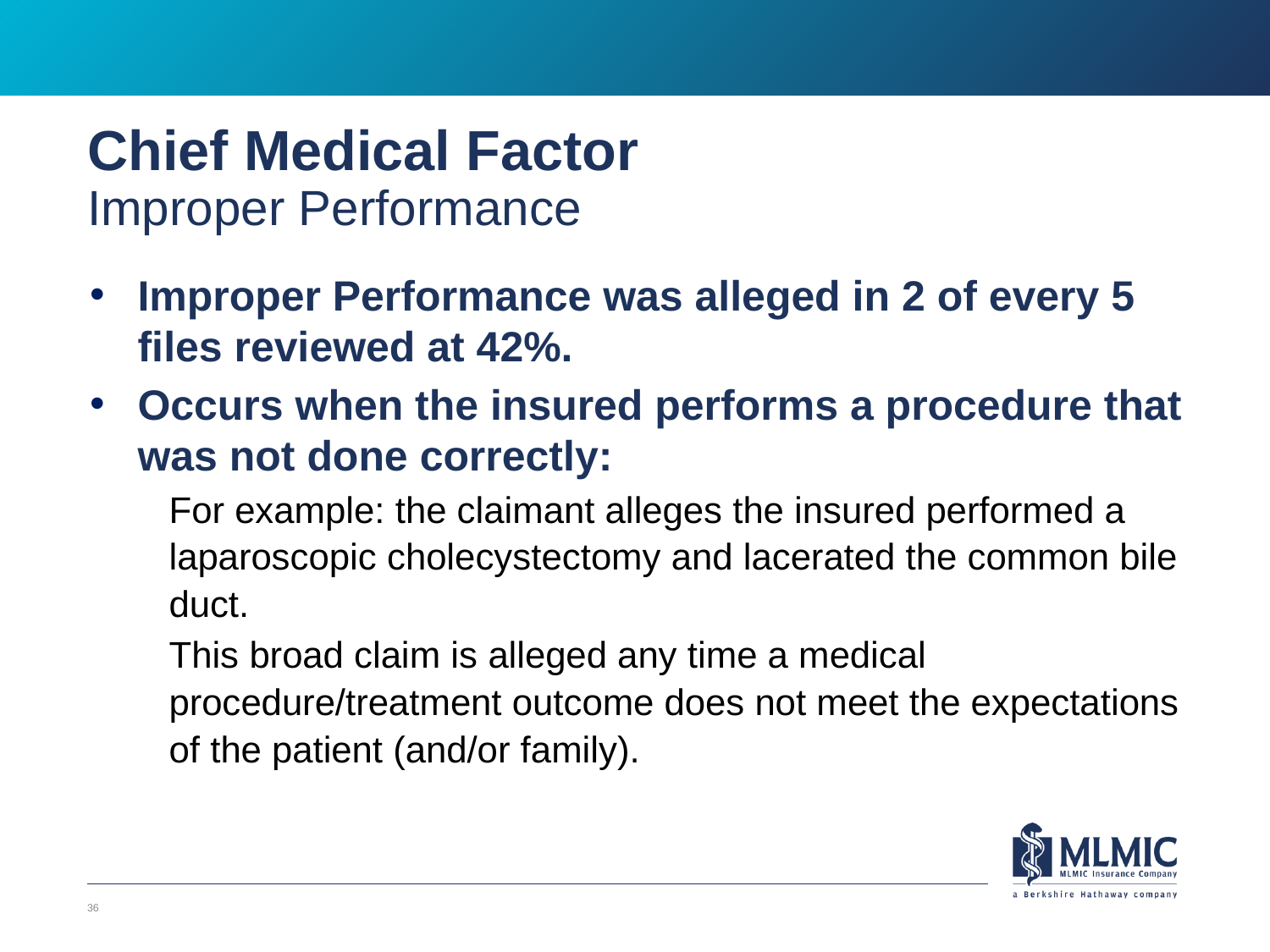

# Chief Medical Factor Improper Performance
Improper Performance was alleged in 2 of every 5 files reviewed at 42%.
Occurs when the insured performs a procedure that was not done correctly:
For example: the claimant alleges the insured performed a laparoscopic cholecystectomy and lacerated the common bile duct.
This broad claim is alleged any time a medical procedure/treatment outcome does not meet the expectations of the patient (and/or family).
36